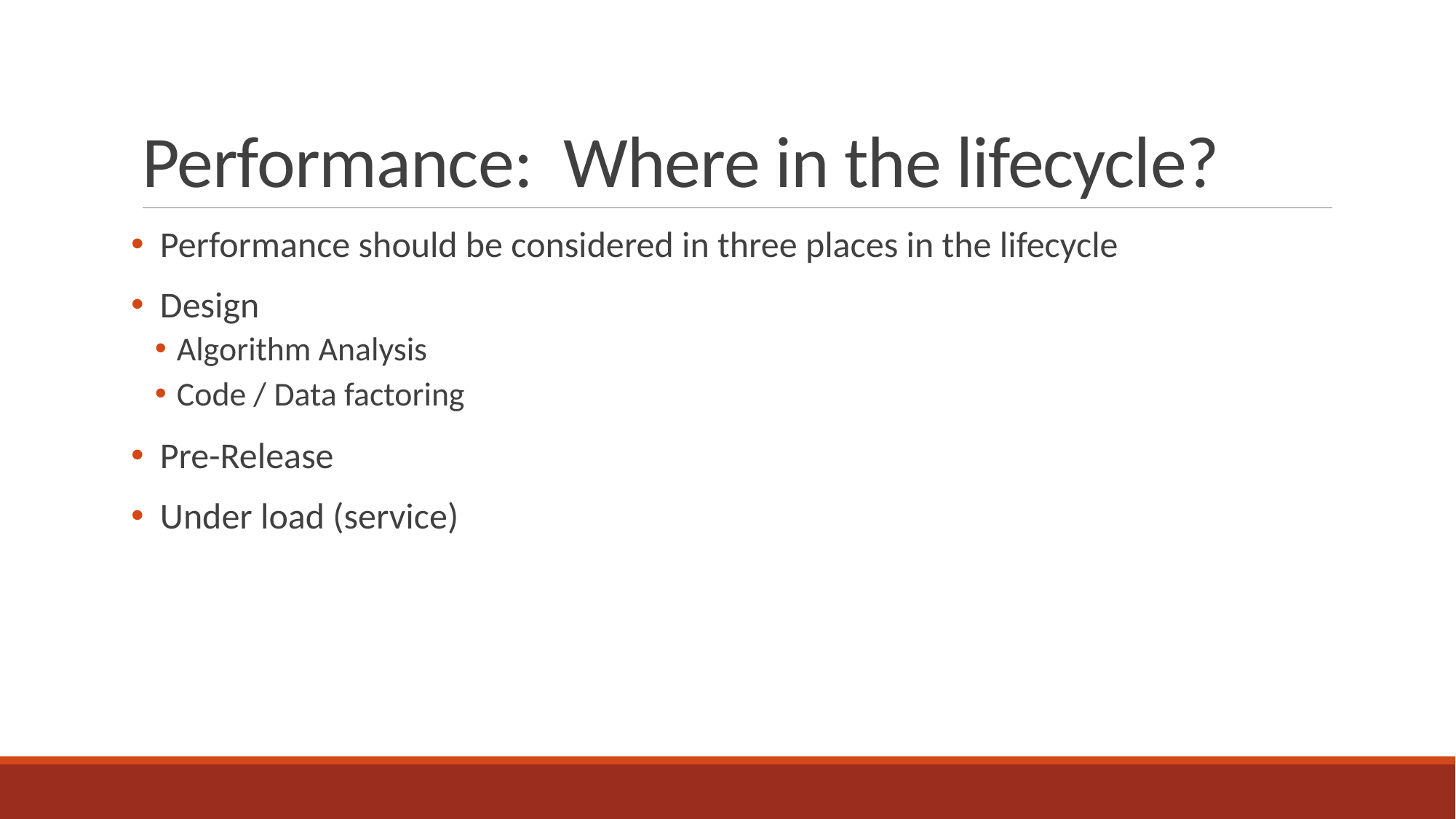

# Performance:  Where in the lifecycle?
  Performance should be considered in three places in the lifecycle
  Design
Algorithm Analysis
Code / Data factoring
  Pre-Release
  Under load (service)